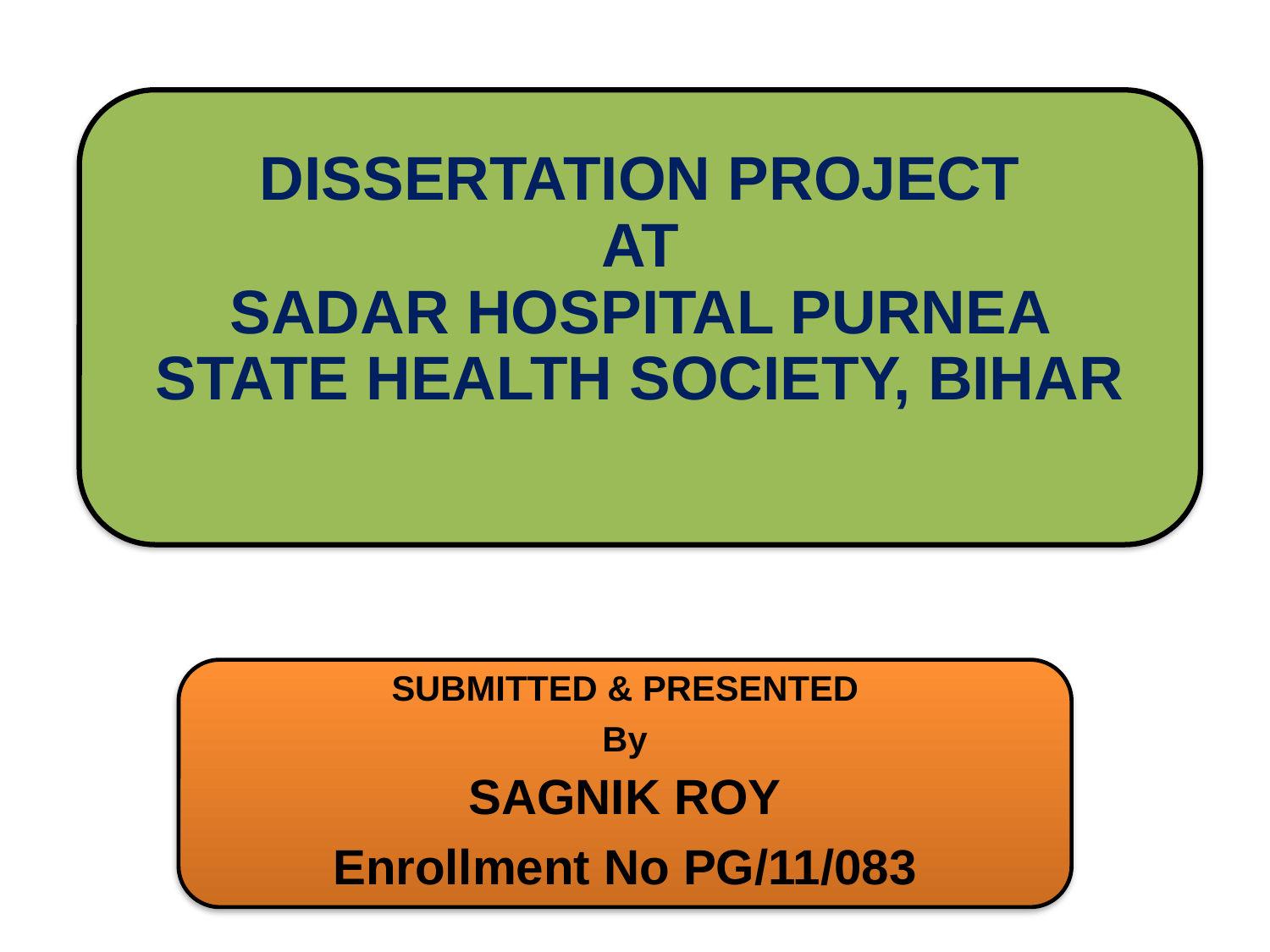

DISSERTATION PROJECT
AT
 SADAR HOSPITAL PURNEA
STATE HEALTH SOCIETY, BIHAR
SUBMITTED & PRESENTED
By
SAGNIK ROY
Enrollment No PG/11/083